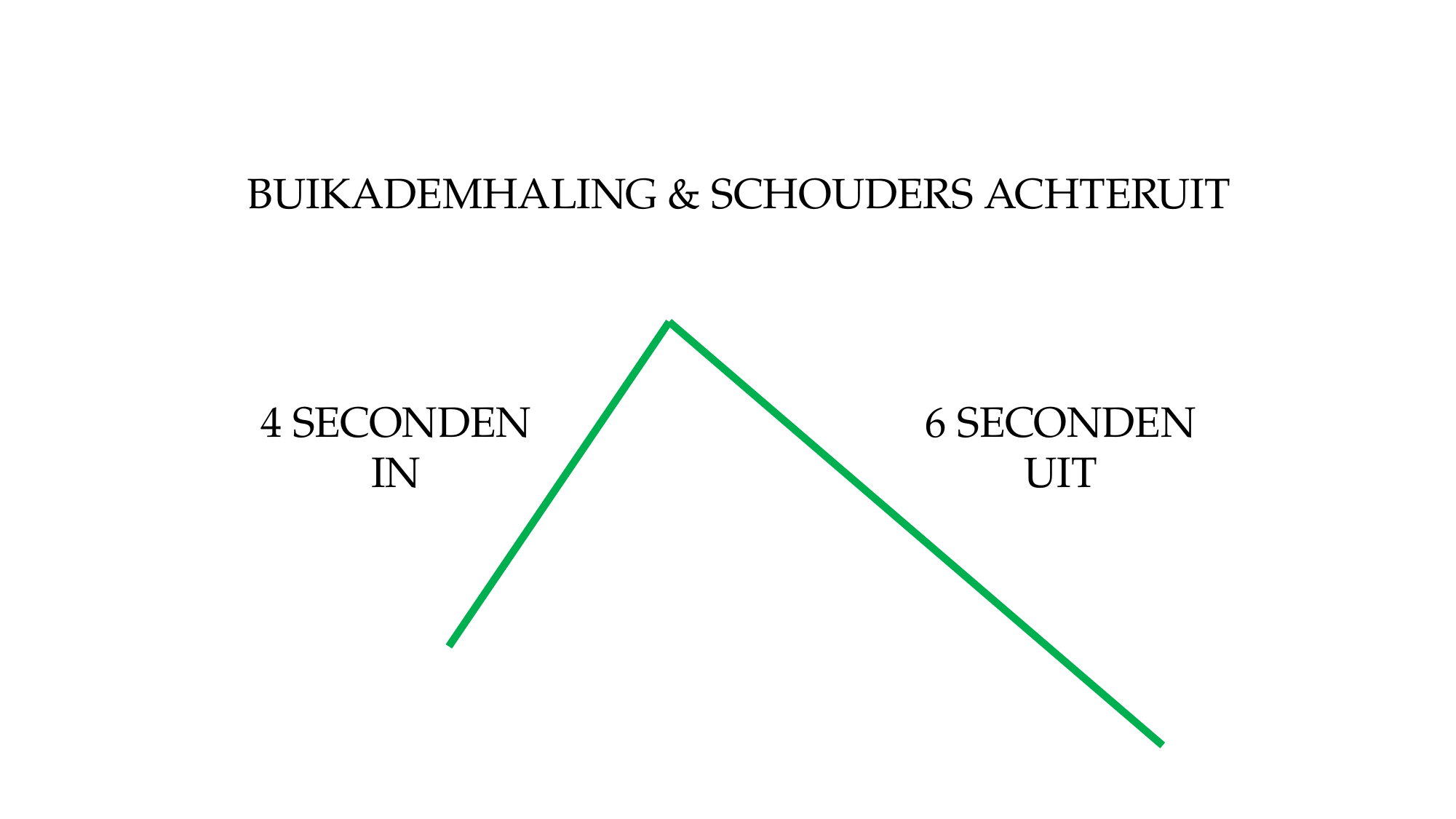

BUIKADEMHALING & SCHOUDERS ACHTERUIT
4 SECONDEN
IN
6 SECONDEN
UIT